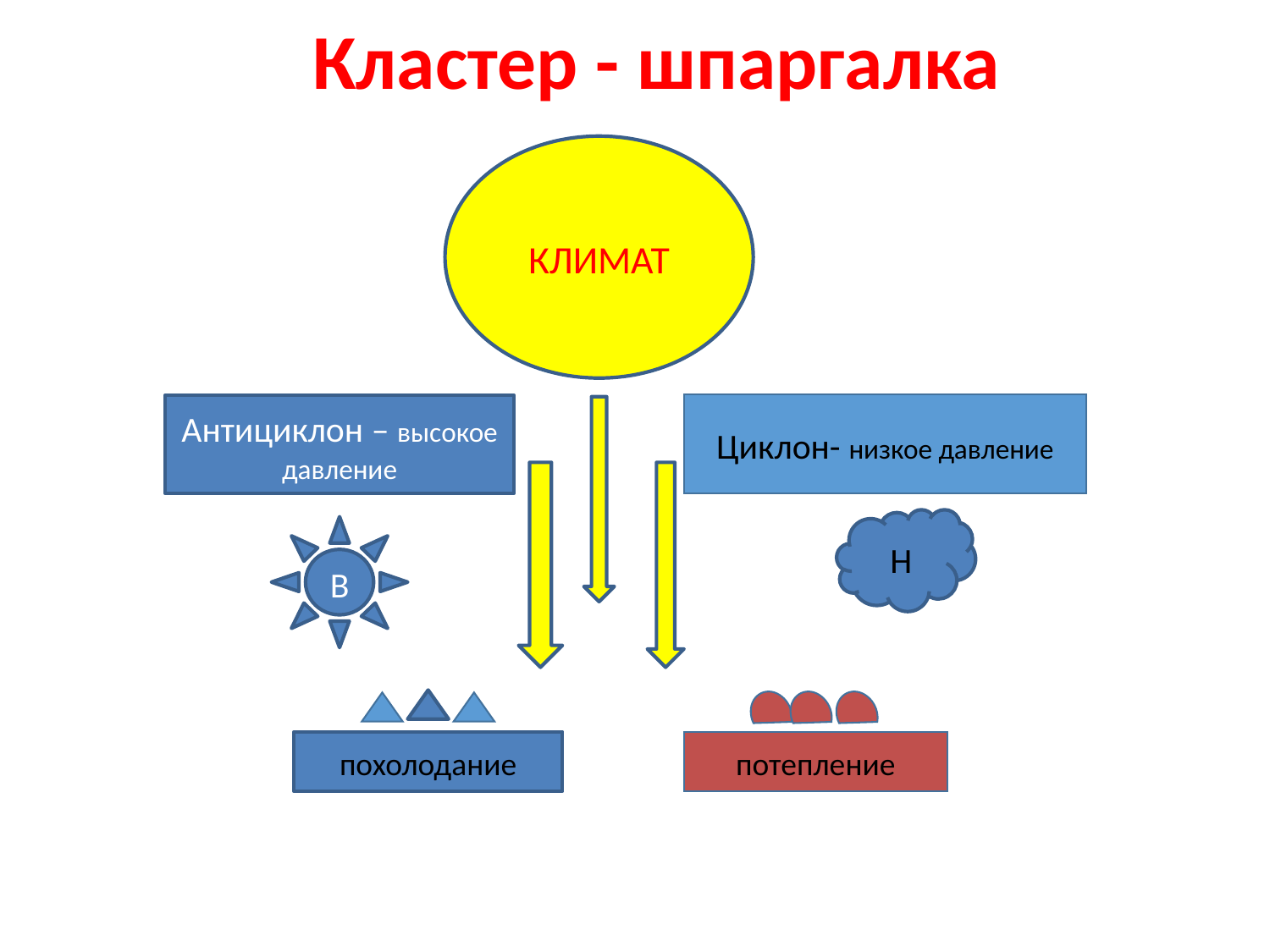

# Кластер - шпаргалка

КЛИМАТ
Циклон- низкое давление
Антициклон – высокое давление

Н
В

похолодание
потепление